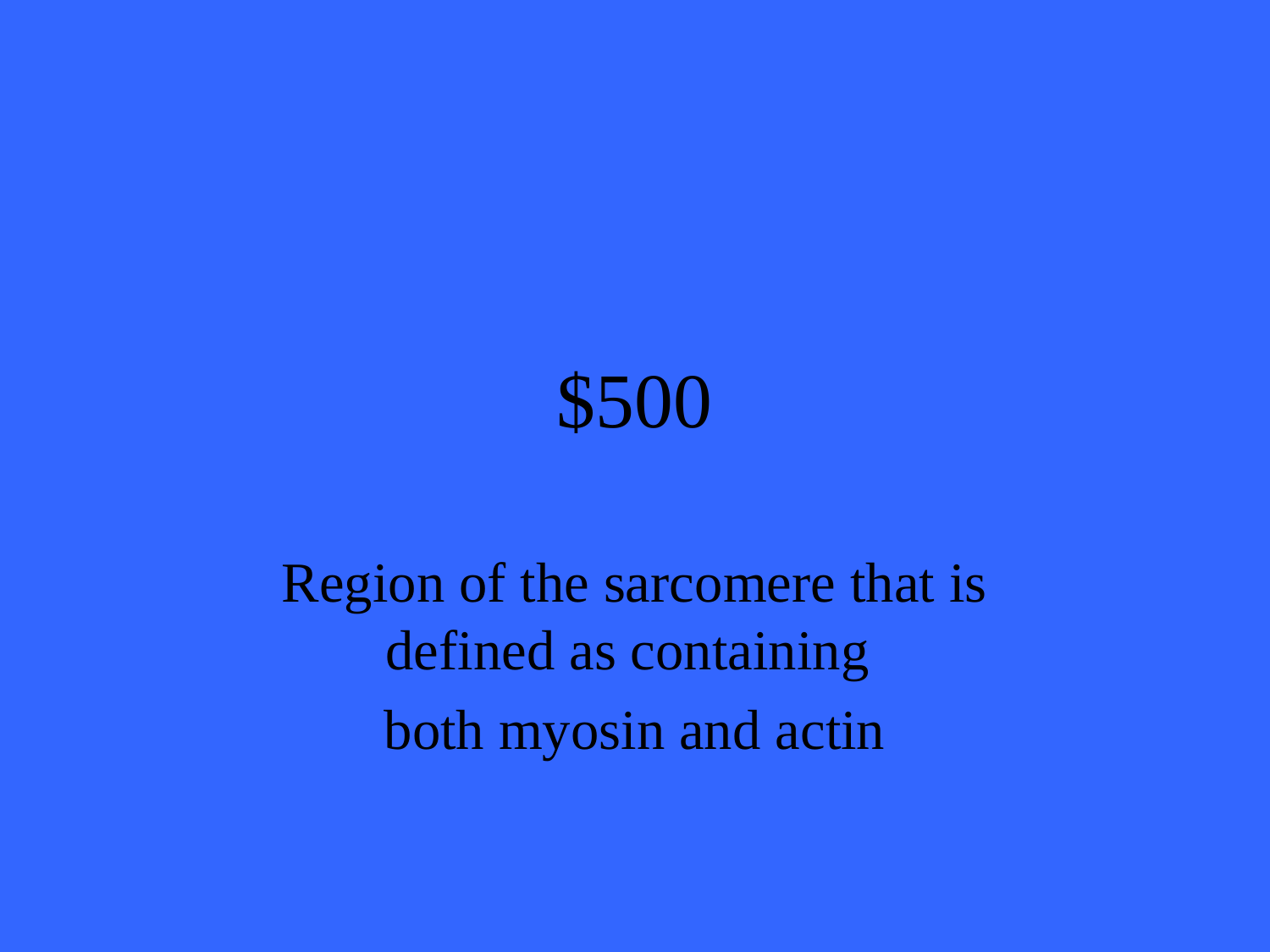

# $500
Region of the sarcomere that is defined as containing
both myosin and actin